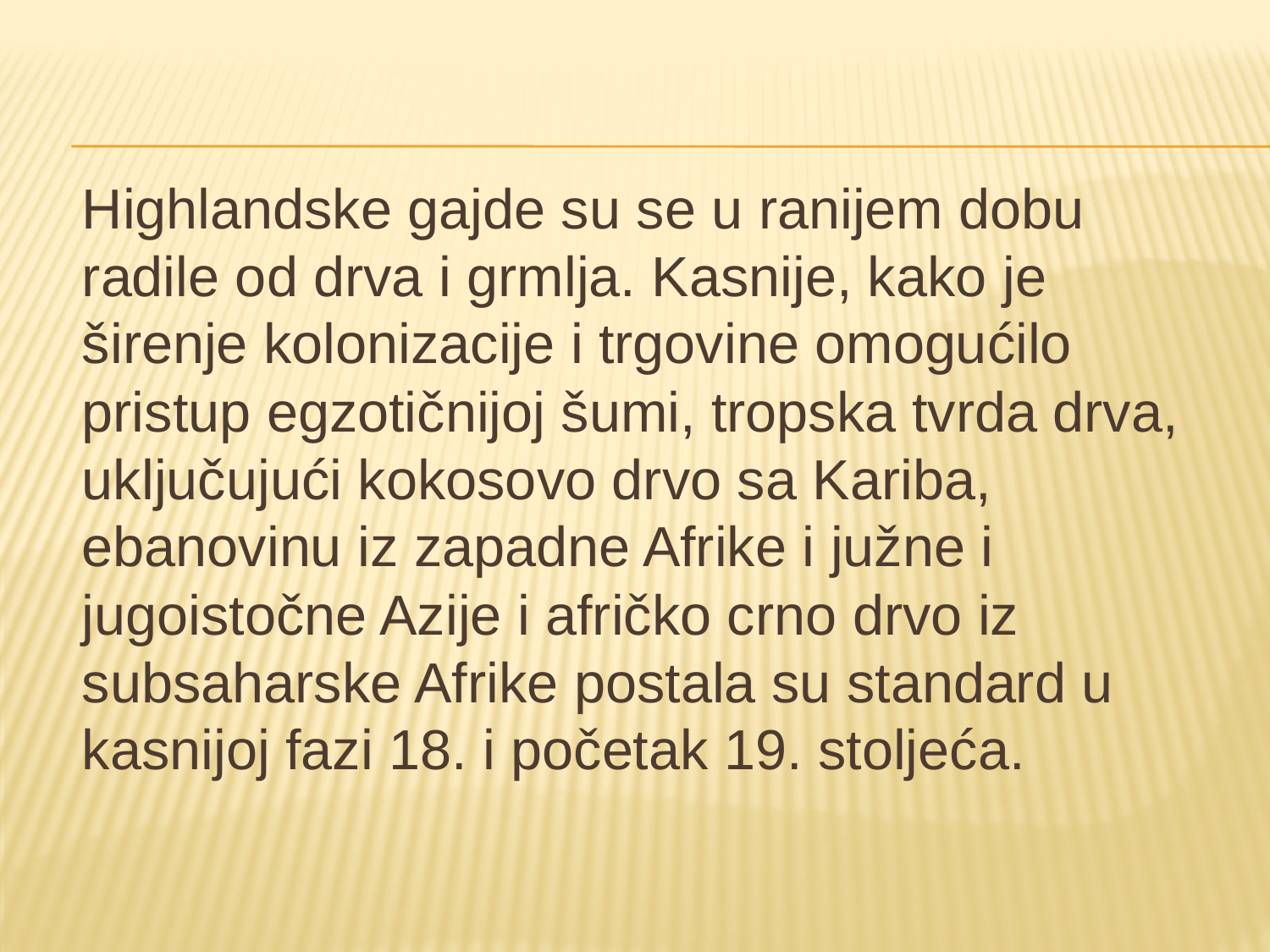

Highlandske gajde su se u ranijem dobu radile od drva i grmlja. Kasnije, kako je širenje kolonizacije i trgovine omogućilo pristup egzotičnijoj šumi, tropska tvrda drva, uključujući kokosovo drvo sa Kariba, ebanovinu iz zapadne Afrike i južne i jugoistočne Azije i afričko crno drvo iz subsaharske Afrike postala su standard u kasnijoj fazi 18. i početak 19. stoljeća.